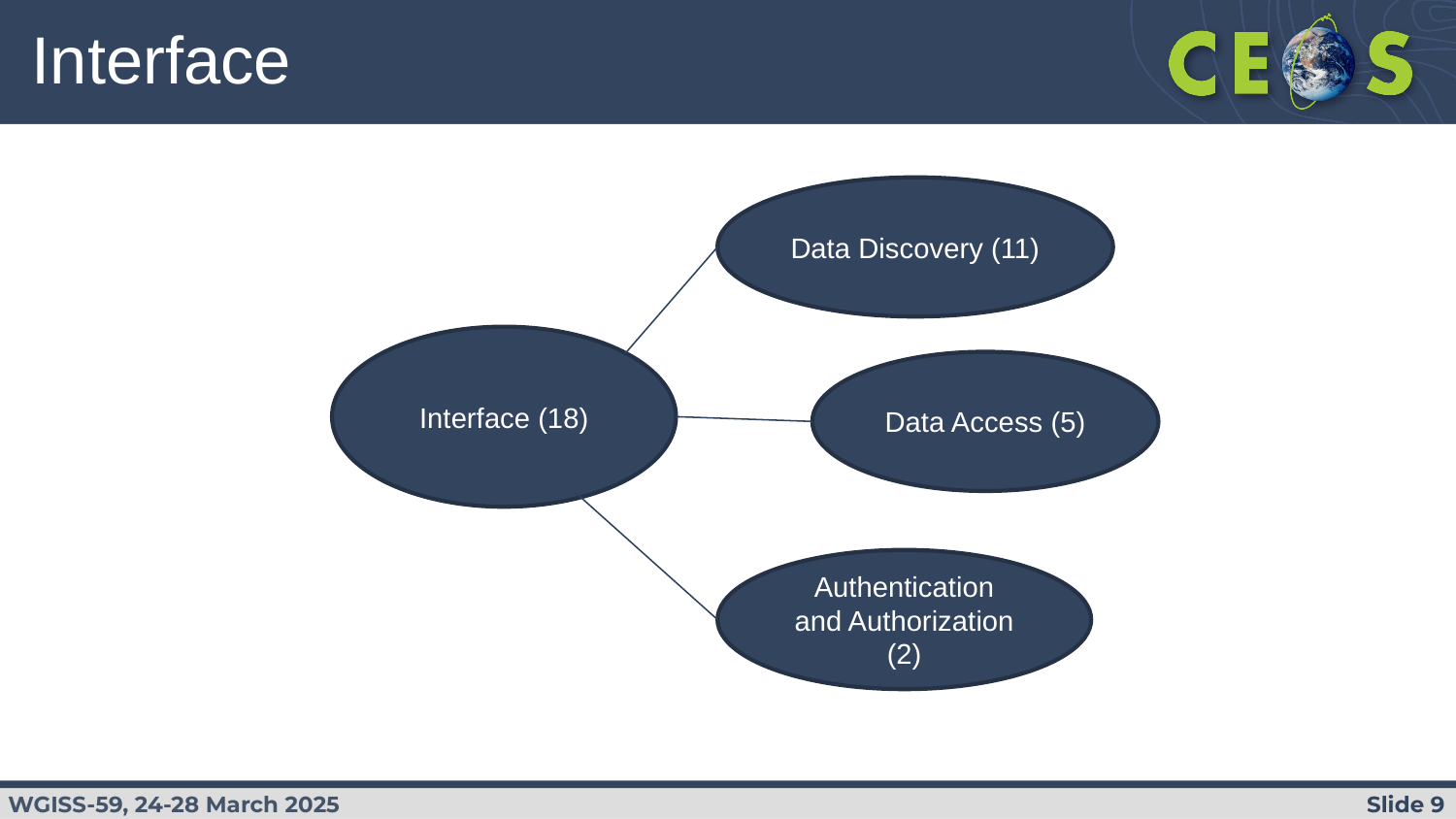

# Interface
Data Discovery (11)
Interface (18)
Data Access (5)
Authentication and Authorization (2)